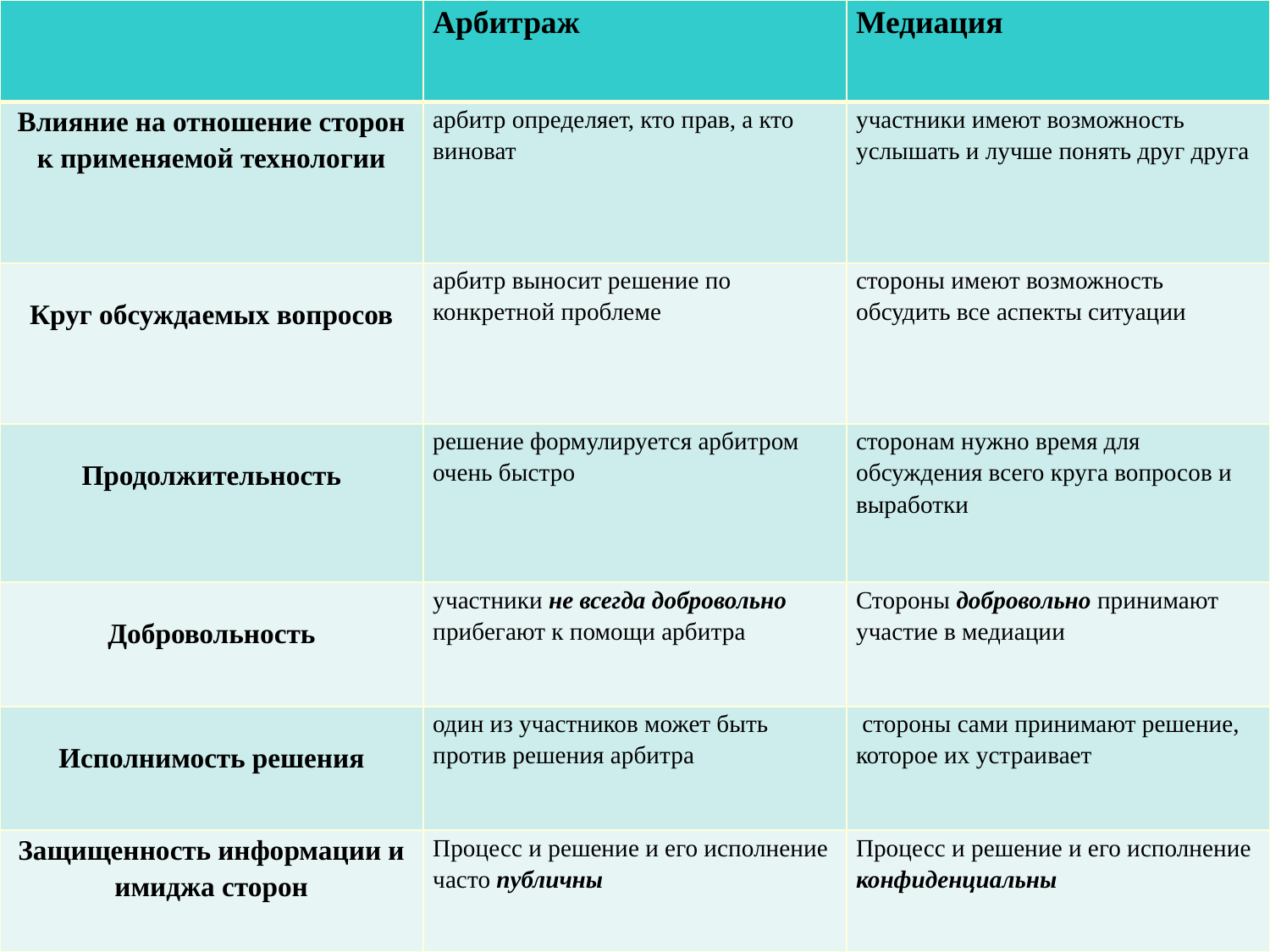

|  | Арбитраж | Медиация |
| --- | --- | --- |
| Влияние на отношение сторон к применяемой технологии | арбитр определяет, кто прав, а кто виноват | участники имеют возможность услышать и лучше понять друг друга |
| Круг обсуждаемых вопросов | арбитр выносит решение по конкретной проблеме | стороны имеют возможность обсудить все аспекты ситуации |
| Продолжительность | решение формулируется арбитром очень быстро | сторонам нужно время для обсуждения всего круга вопросов и выработки |
| Добровольность | участники не всегда добровольно прибегают к помощи арбитра | Стороны добровольно принимают участие в медиации |
| Исполнимость решения | один из участников может быть против решения арбитра | стороны сами принимают решение, которое их устраивает |
| Защищенность информации и имиджа сторон | Процесс и решение и его исполнение часто публичны | Процесс и решение и его исполнение конфиденциальны |
#